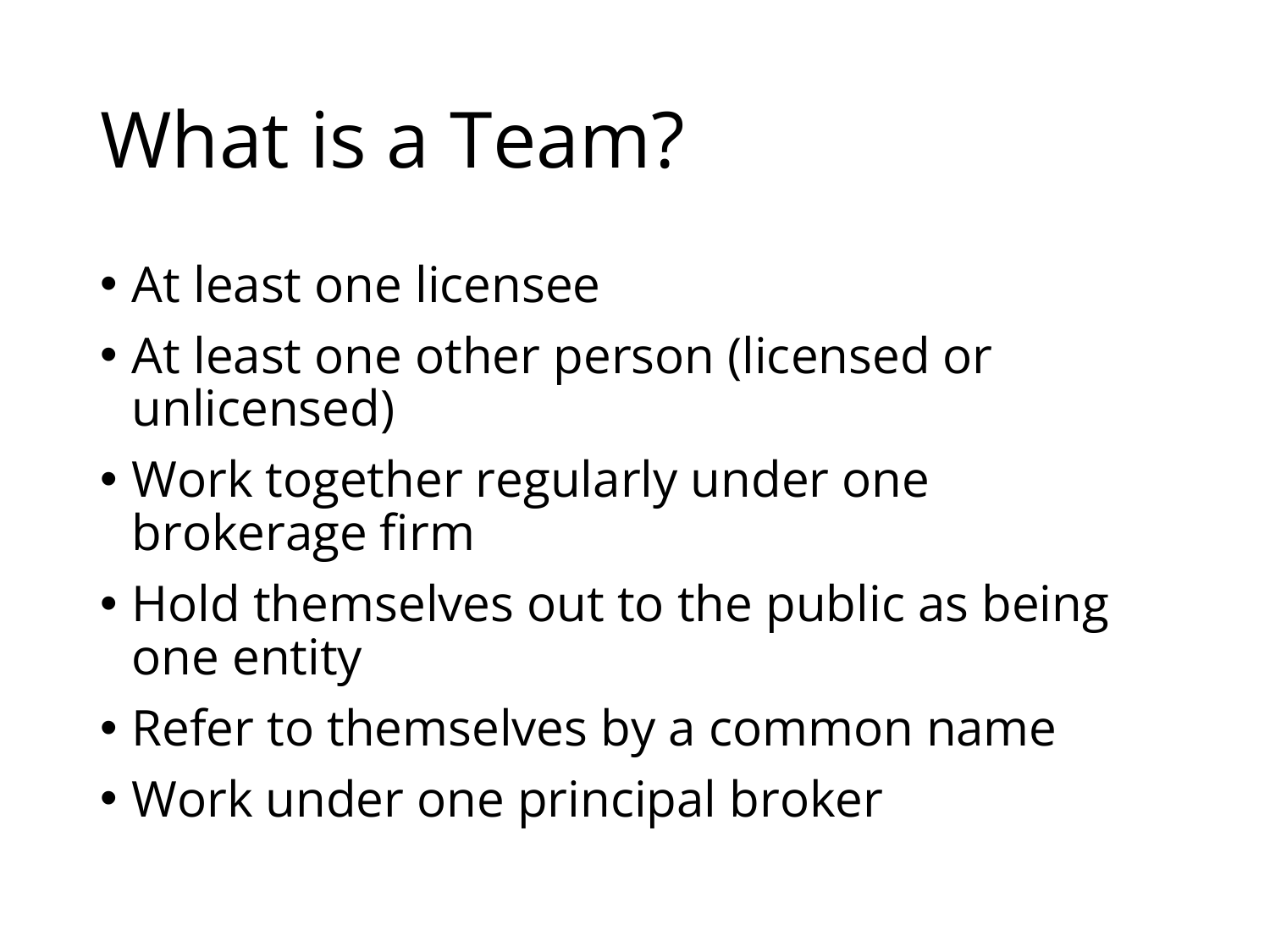

# What is a Team?
At least one licensee
At least one other person (licensed or unlicensed)
Work together regularly under one brokerage firm
Hold themselves out to the public as being one entity
Refer to themselves by a common name
Work under one principal broker